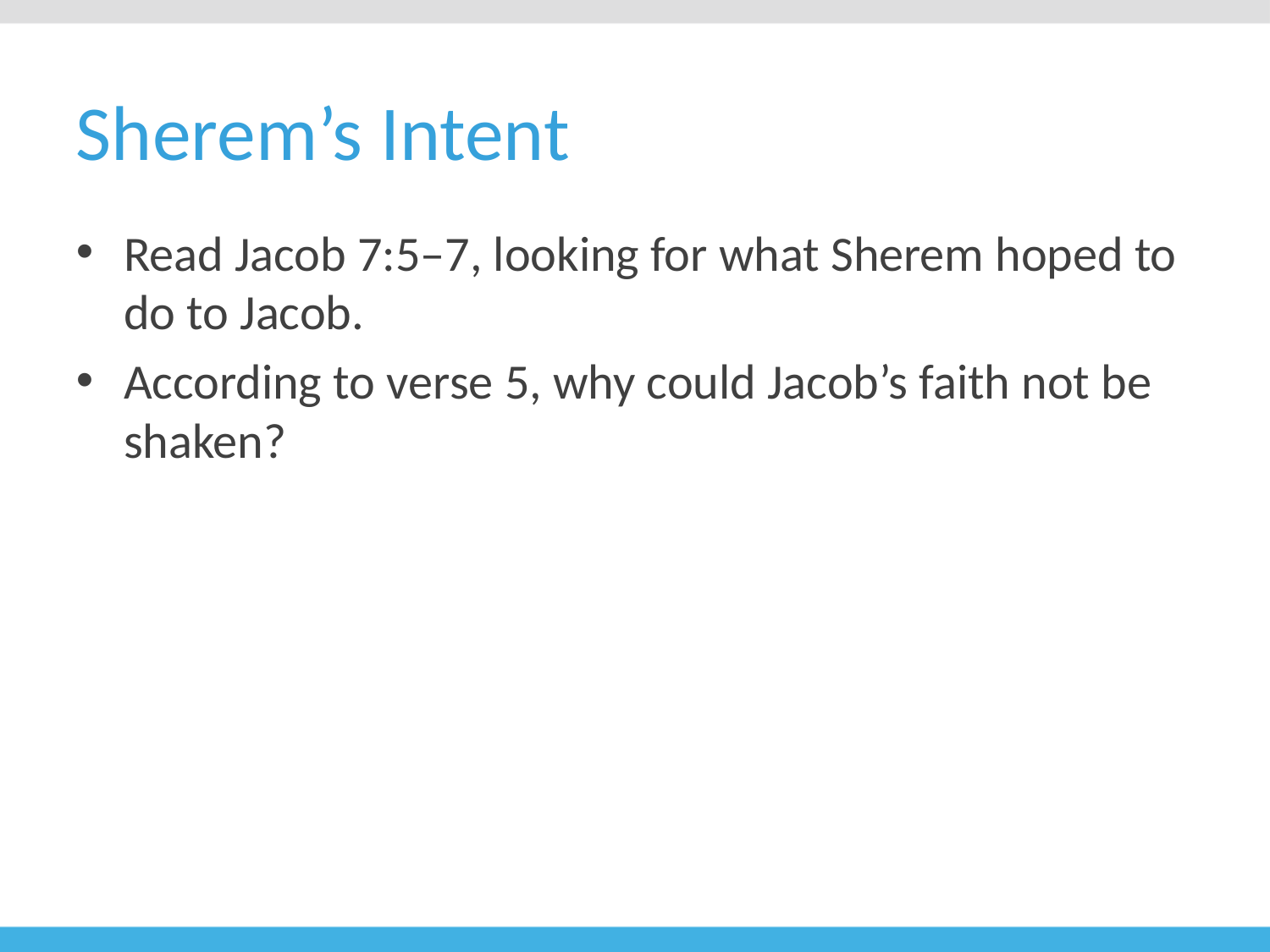

# Sherem’s Intent
Read Jacob 7:5–7, looking for what Sherem hoped to do to Jacob.
According to verse 5, why could Jacob’s faith not be shaken?